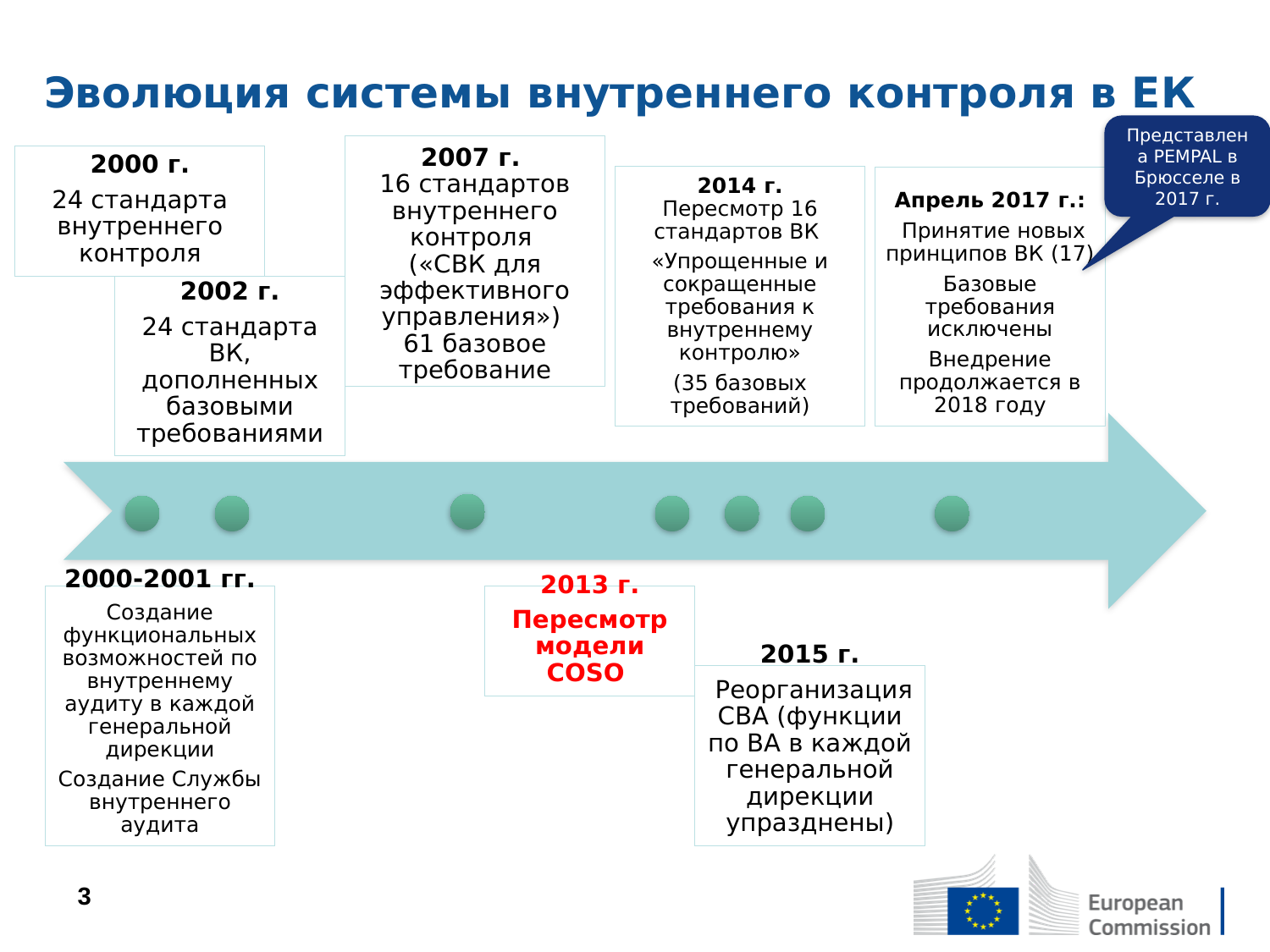

# Эволюция системы внутреннего контроля в ЕК
Представлена PEMPAL в Брюсселе в 2017 г.
2007 г.
16 стандартов внутреннего контроля
(«СВК для эффективного управления»)
61 базовое требование
2000 г.
24 стандарта внутреннего контроля
2014 г.
Пересмотр 16 стандартов ВК
«Упрощенные и сокращенные требования к внутреннему контролю»
(35 базовых требований)
Апрель 2017 г.:
 Принятие новых принципов ВК (17)
Базовые требования исключены
Внедрение продолжается в 2018 году
2002 г.
24 стандарта ВК, дополненных базовыми требованиями

2000-2001 гг.
Создание функциональных возможностей по внутреннему аудиту в каждой генеральной дирекции
Создание Службы внутреннего аудита
2013 г.
Пересмотр модели COSO
2015 г.
 Реорганизация СВА (функции по ВА в каждой генеральной дирекции упразднены)
3